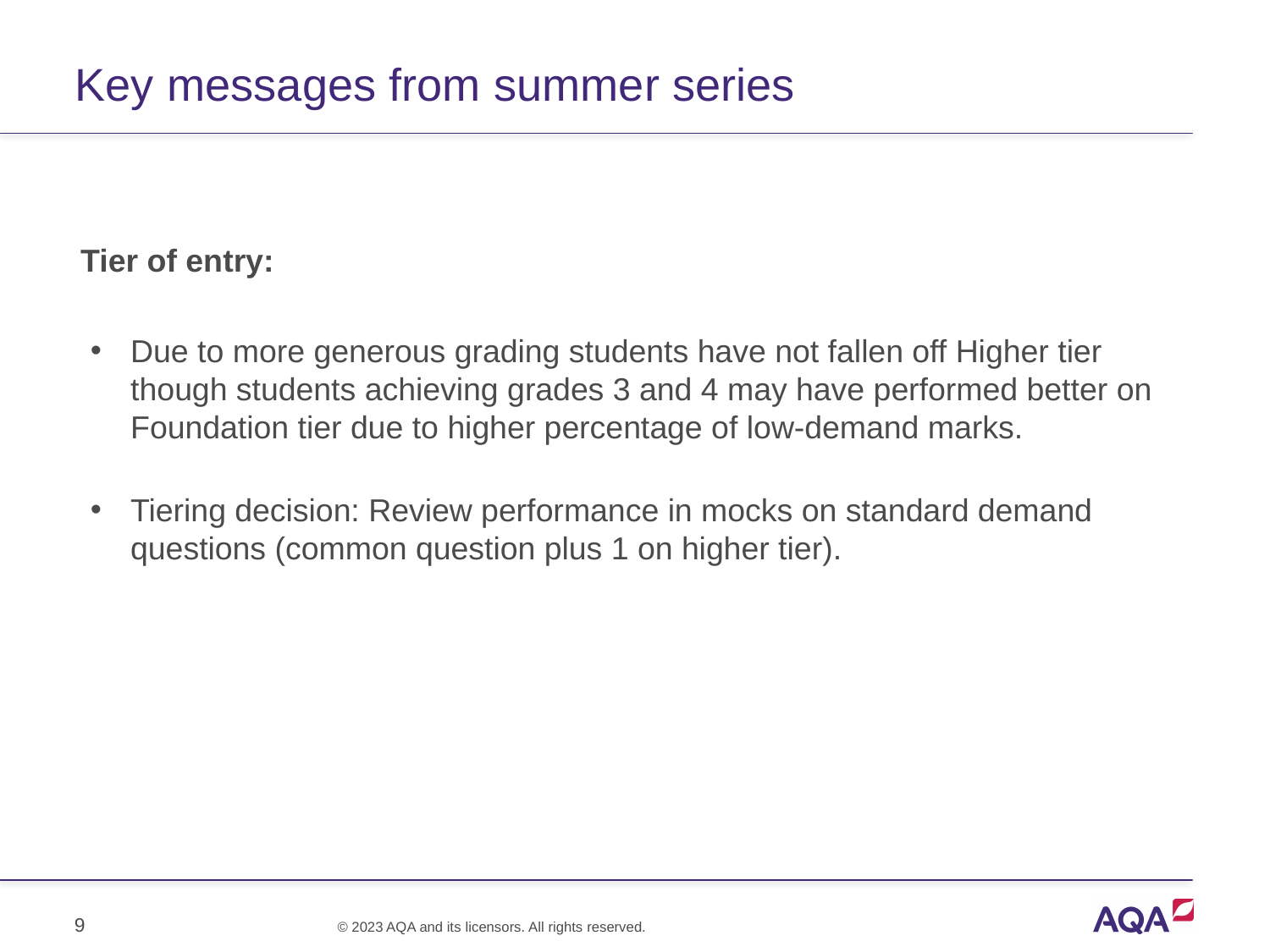

# Key messages from summer series
Tier of entry:

Due to more generous grading students have not fallen off Higher tier though students achieving grades 3 and 4 may have performed better on Foundation tier due to higher percentage of low-demand marks.
Tiering decision: Review performance in mocks on standard demand questions (common question plus 1 on higher tier).
9